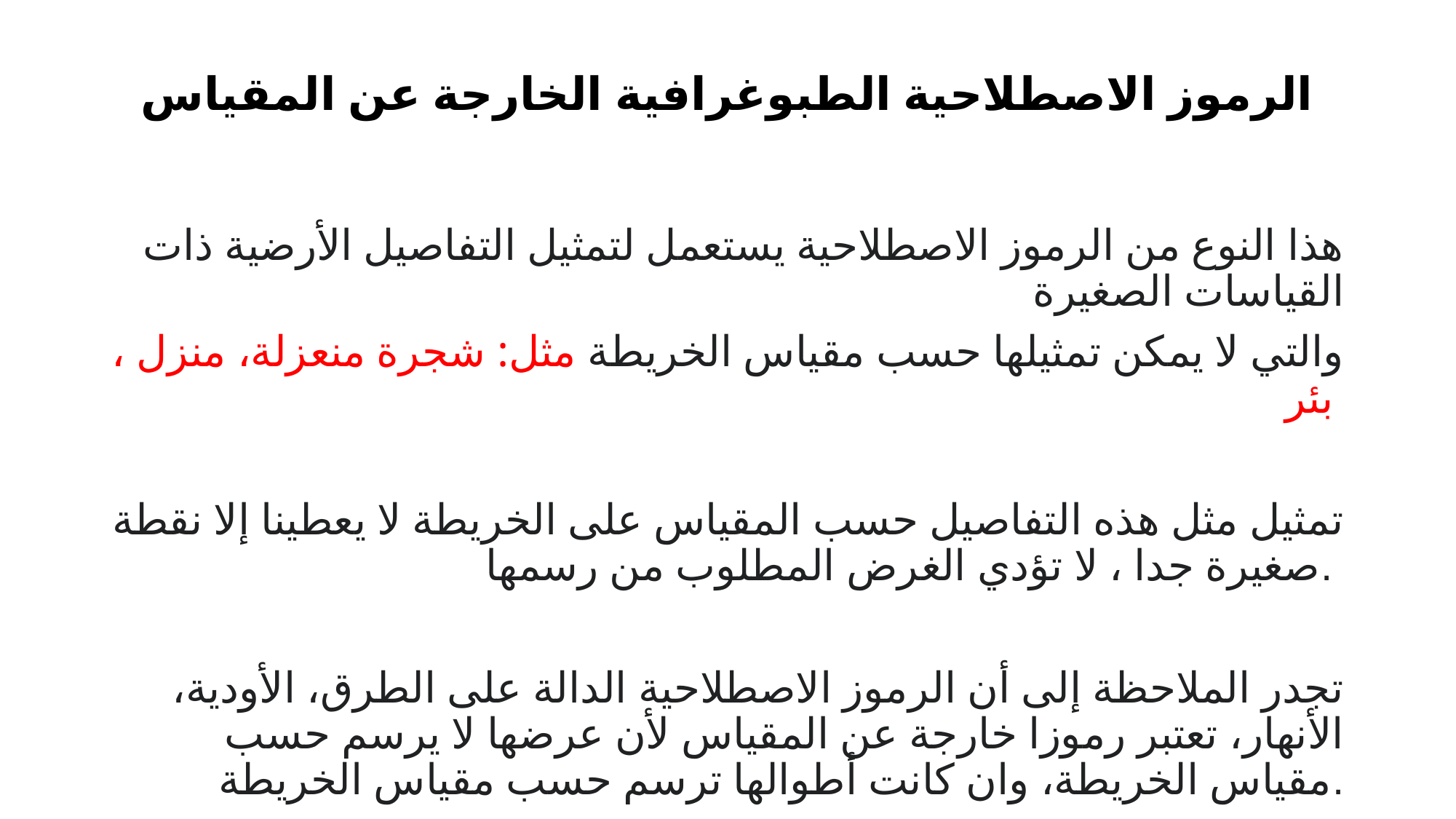

# الرموز الاصطلاحية الطبوغرافية الخارجة عن المقياس
هذا النوع من الرموز الاصطلاحية يستعمل لتمثيل التفاصيل الأرضية ذات القياسات الصغيرة
والتي لا يمكن تمثيلها حسب مقياس الخريطة مثل: شجرة منعزلة، منزل ، بئر

تمثيل مثل هذه التفاصيل حسب المقياس على الخريطة لا يعطينا إلا نقطة صغيرة جدا ، لا تؤدي الغرض المطلوب من رسمها.

تجدر الملاحظة إلى أن الرموز الاصطلاحية الدالة على الطرق، الأودية، الأنهار، تعتبر رموزا خارجة عن المقياس لأن عرضها لا يرسم حسب مقياس الخريطة، وان كانت أطوالها ترسم حسب مقياس الخريطة.